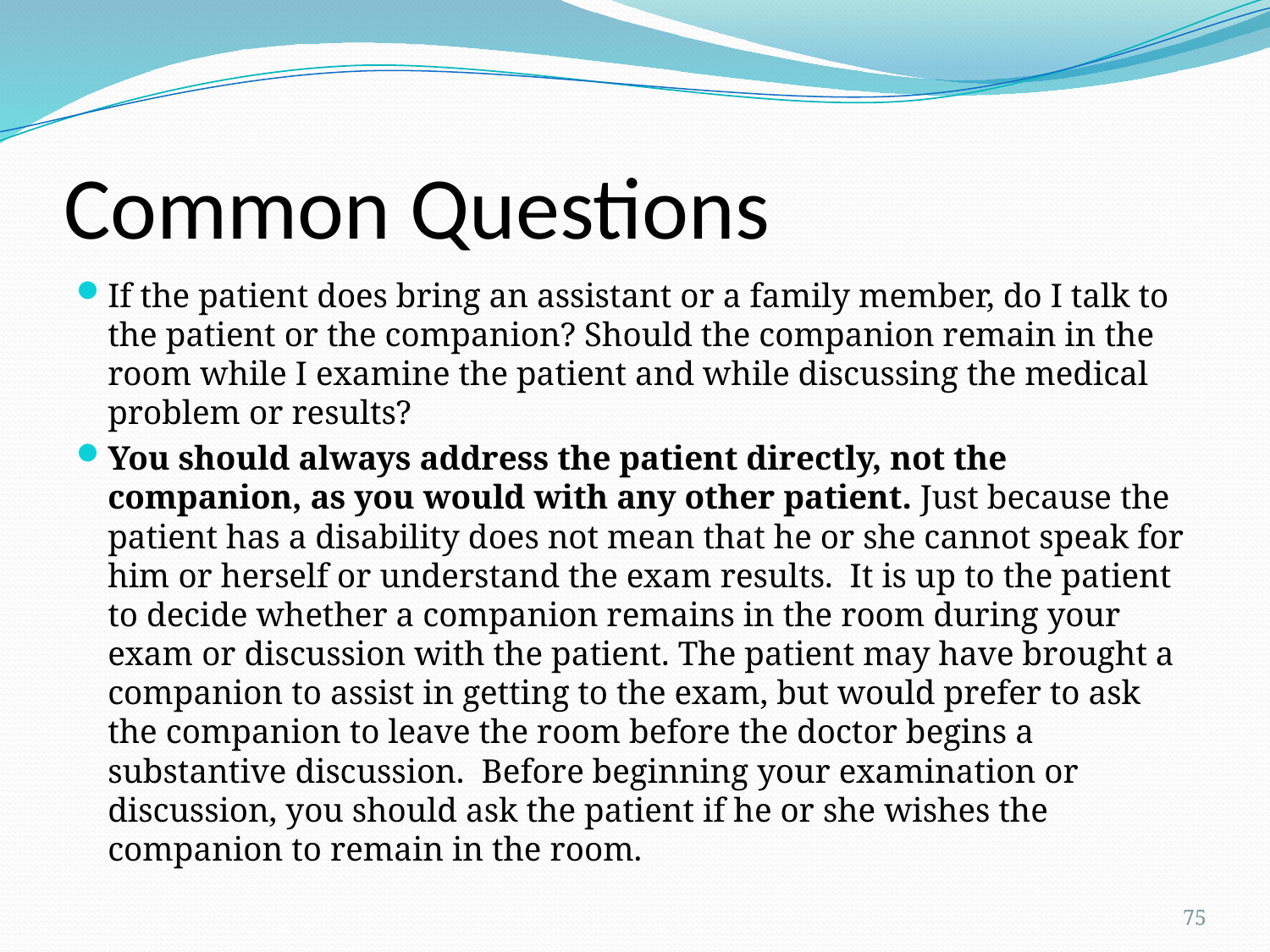

# Common Questions
If the patient does bring an assistant or a family member, do I talk to the patient or the companion? Should the companion remain in the room while I examine the patient and while discussing the medical problem or results?
You should always address the patient directly, not the companion, as you would with any other patient. Just because the patient has a disability does not mean that he or she cannot speak for him or herself or understand the exam results.  It is up to the patient to decide whether a companion remains in the room during your exam or discussion with the patient. The patient may have brought a companion to assist in getting to the exam, but would prefer to ask the companion to leave the room before the doctor begins a substantive discussion.  Before beginning your examination or discussion, you should ask the patient if he or she wishes the companion to remain in the room.

75